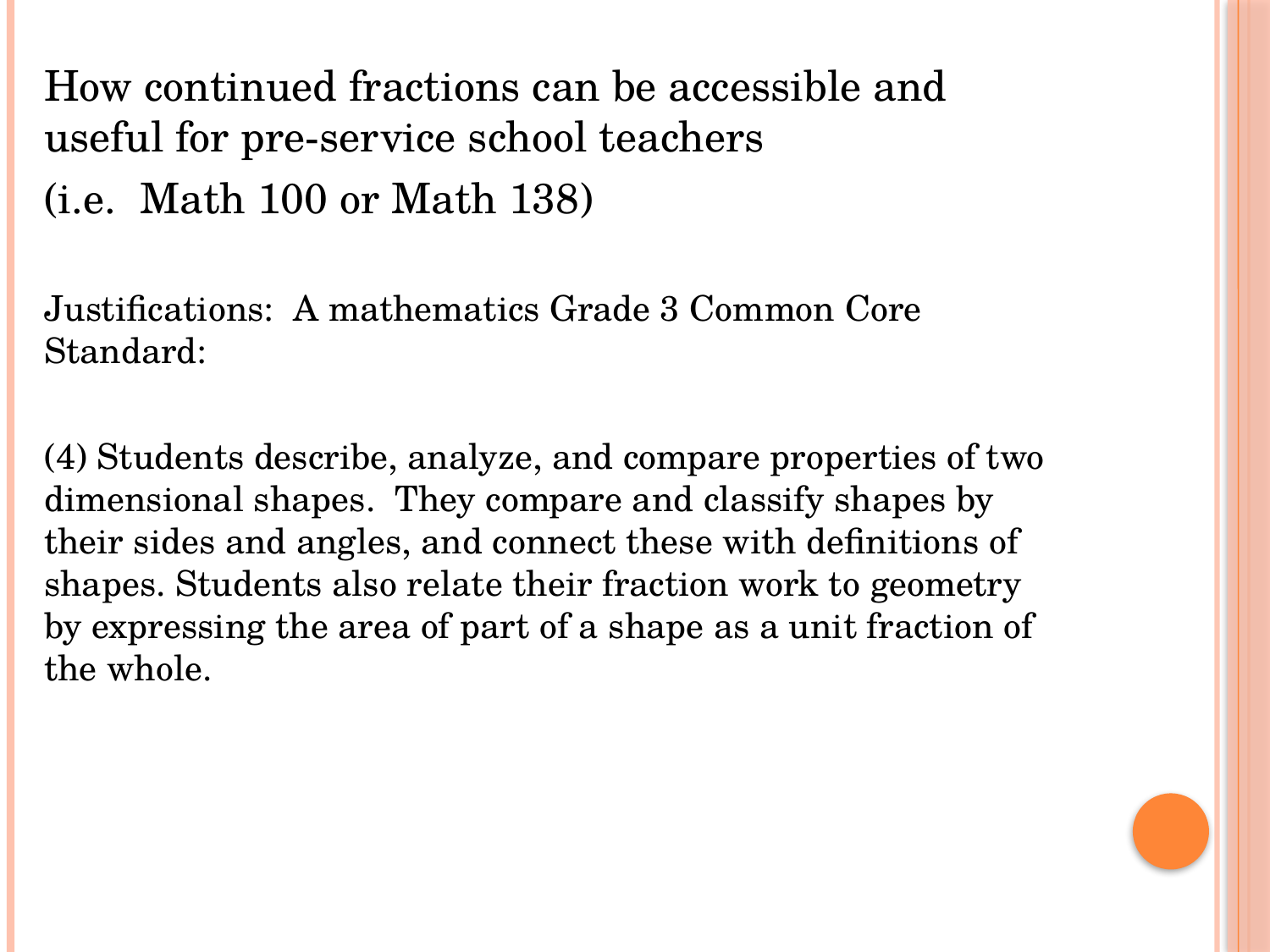

How continued fractions can be accessible and useful for pre-service school teachers
(i.e.  Math 100 or Math 138)

Justifications:  A mathematics Grade 3 Common Core Standard:

(4) Students describe, analyze, and compare properties of two dimensional shapes.  They compare and classify shapes by their sides and angles, and connect these with definitions of shapes. Students also relate their fraction work to geometry by expressing the area of part of a shape as a unit fraction of the whole.